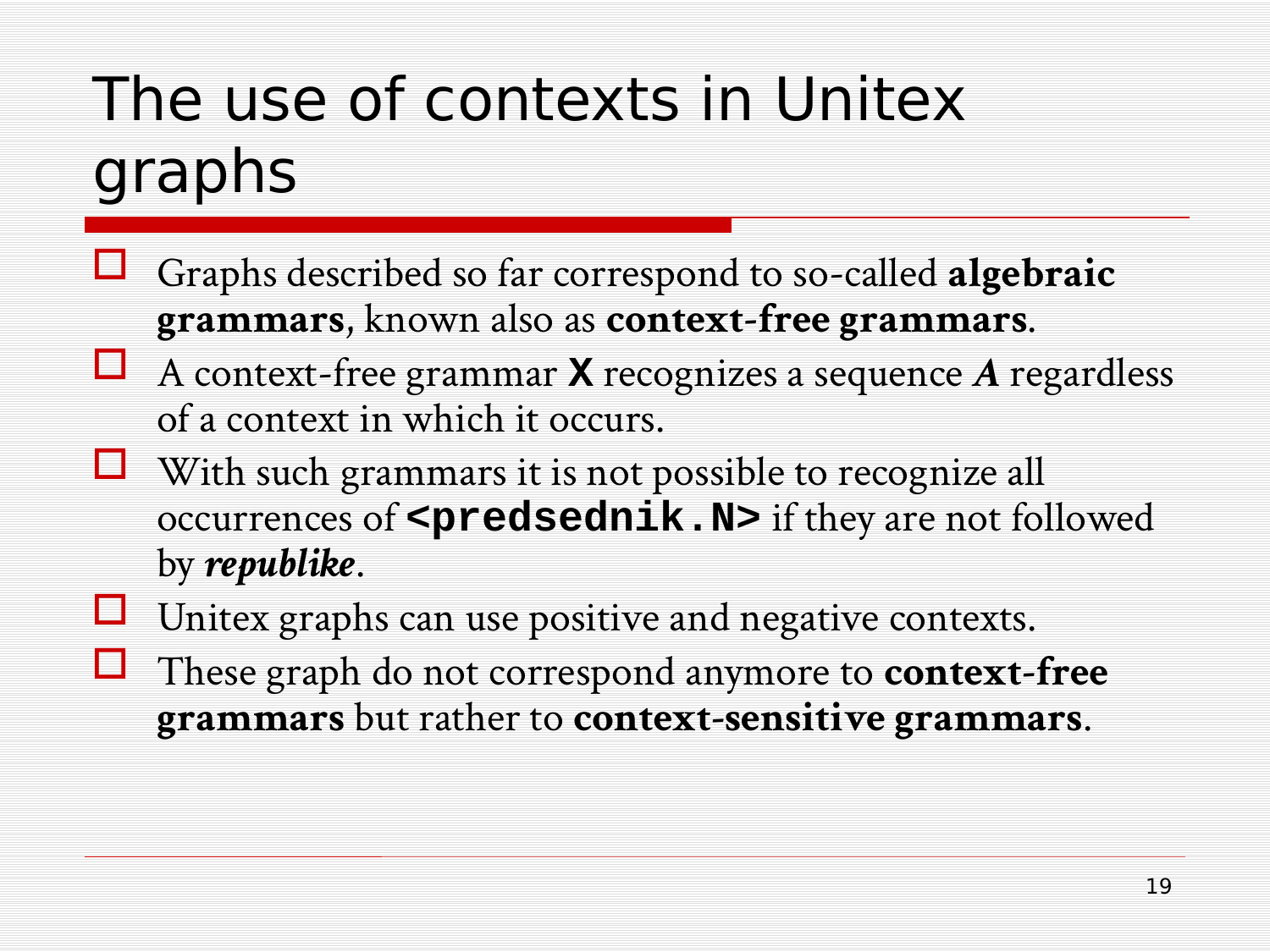

# The use of contexts in Unitex graphs
Graphs described so far correspond to so-called algebraic grammars, known also as context-free grammars.
A context-free grammar X recognizes a sequence A regardless of a context in which it occurs.
With such grammars it is not possible to recognize all occurrences of <predsednik.N> if they are not followed by republike.
Unitex graphs can use positive and negative contexts.
These graph do not correspond anymore to context-free grammars but rather to context-sensitive grammars.
19